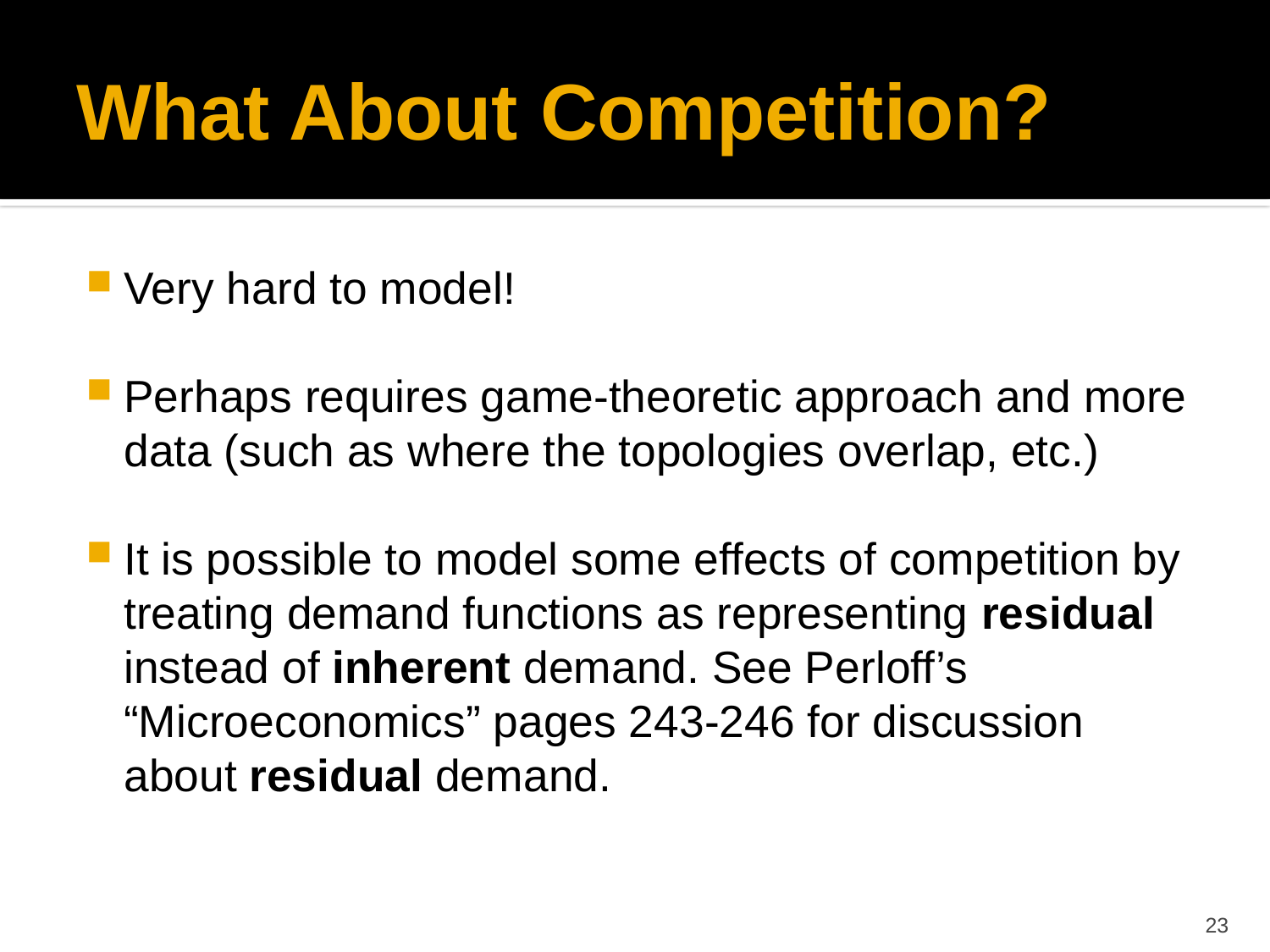

# What About Competition?
Very hard to model!

Perhaps requires game-theoretic approach and more data (such as where the topologies overlap, etc.)

It is possible to model some effects of competition by treating demand functions as representing residual instead of inherent demand. See Perloff’s “Microeconomics” pages 243-246 for discussion about residual demand.
23